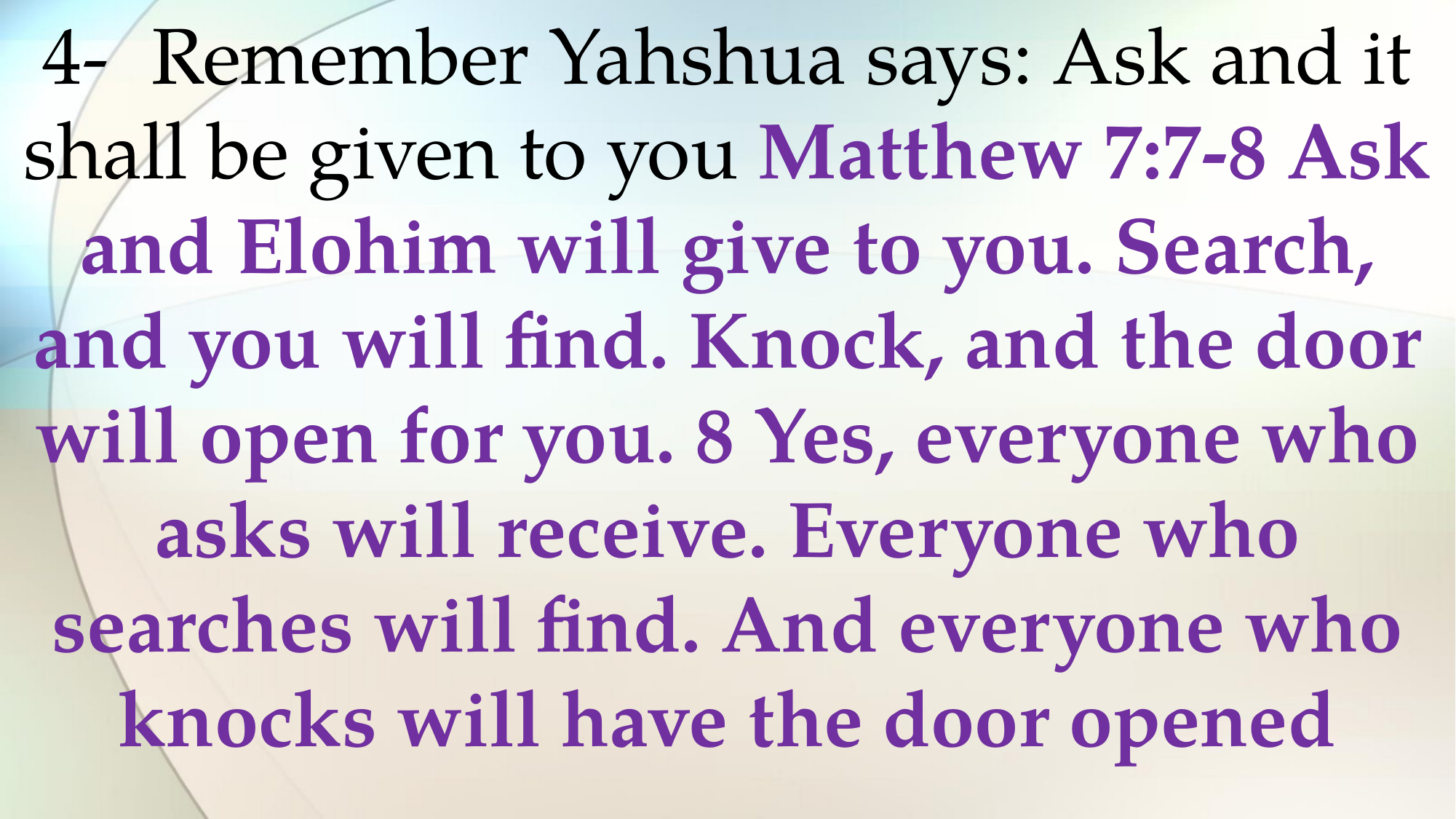

4-	Remember Yahshua says: Ask and it shall be given to you Matthew 7:7-8 Ask and Elohim will give to you. Search, and you will find. Knock, and the door will open for you. 8 Yes, everyone who asks will receive. Everyone who searches will find. And everyone who knocks will have the door opened